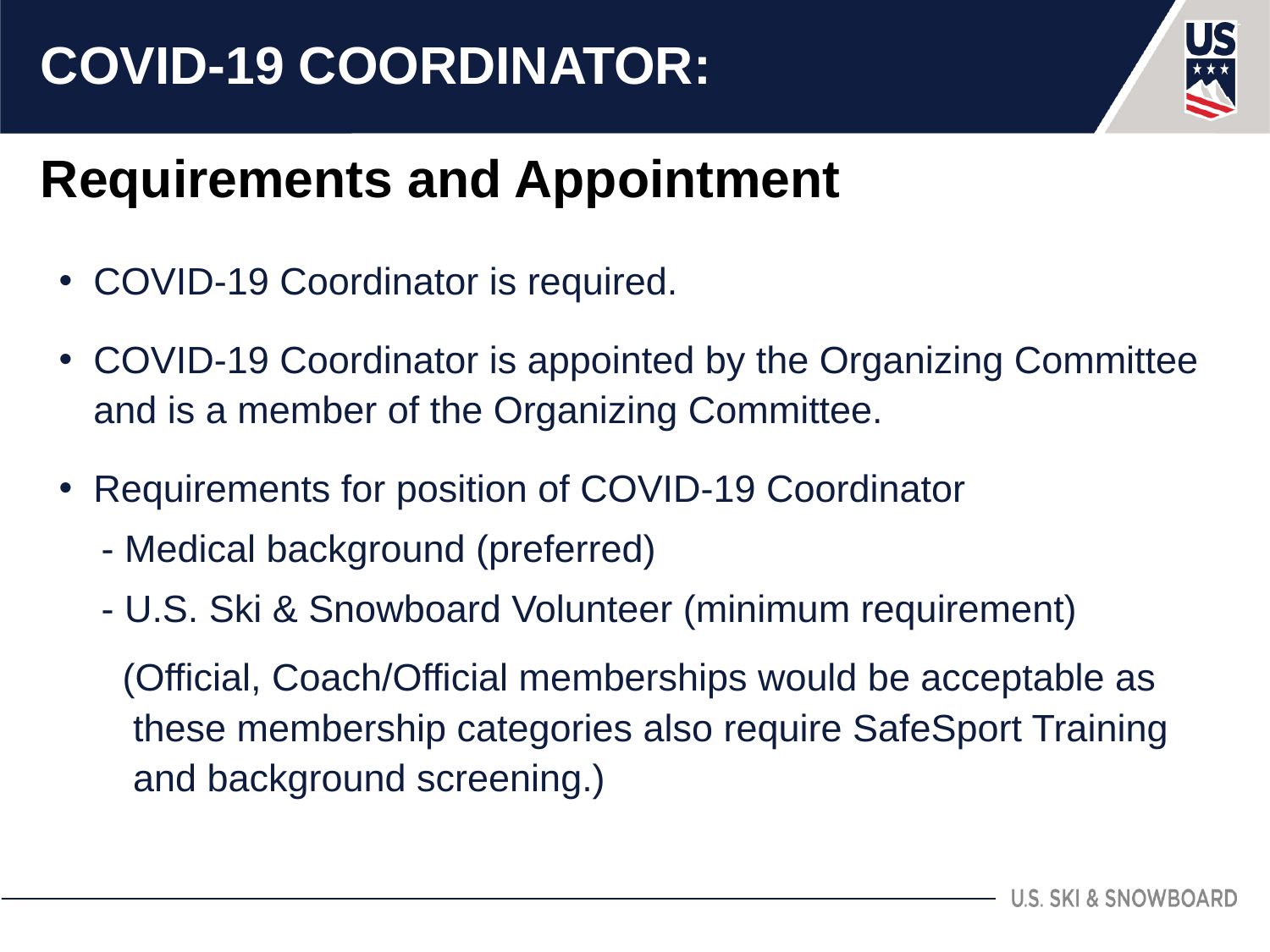

# COVID-19 COORDINATOR: Requirements and Appointment
COVID-19 Coordinator is required.
COVID-19 Coordinator is appointed by the Organizing Committee and is a member of the Organizing Committee.
Requirements for position of COVID-19 Coordinator
    - Medical background (preferred)
    - U.S. Ski & Snowboard Volunteer (minimum requirement)
      (Official, Coach/Official memberships would be acceptable as
       these membership categories also require SafeSport Training
       and background screening.)